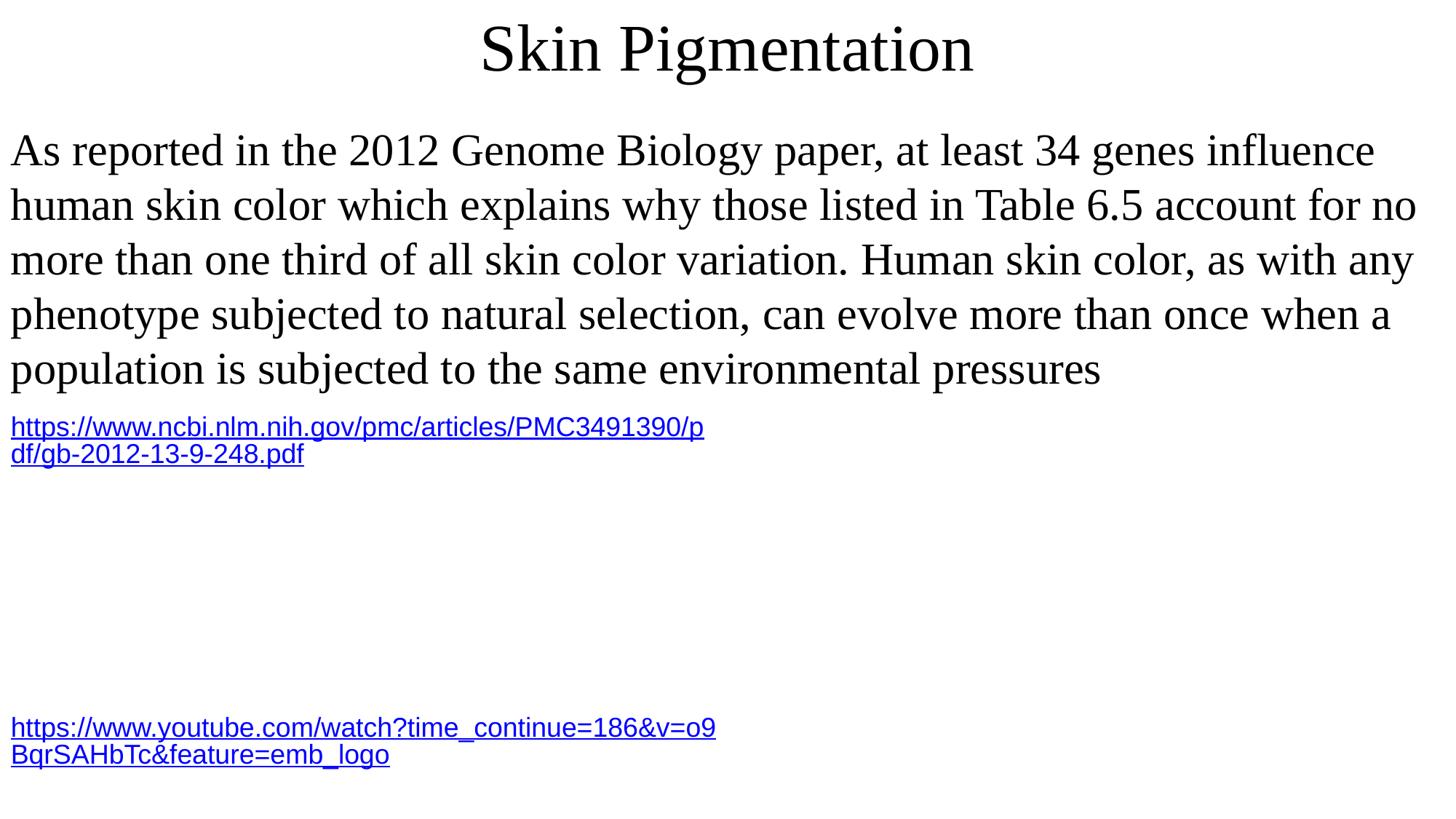

# Skin Pigmentation
As reported in the 2012 Genome Biology paper, at least 34 genes influence human skin color which explains why those listed in Table 6.5 account for no more than one third of all skin color variation. Human skin color, as with any phenotype subjected to natural selection, can evolve more than once when a population is subjected to the same environmental pressures
https://www.ncbi.nlm.nih.gov/pmc/articles/PMC3491390/pdf/gb-2012-13-9-248.pdf
https://www.youtube.com/watch?time_continue=186&v=o9BqrSAHbTc&feature=emb_logo